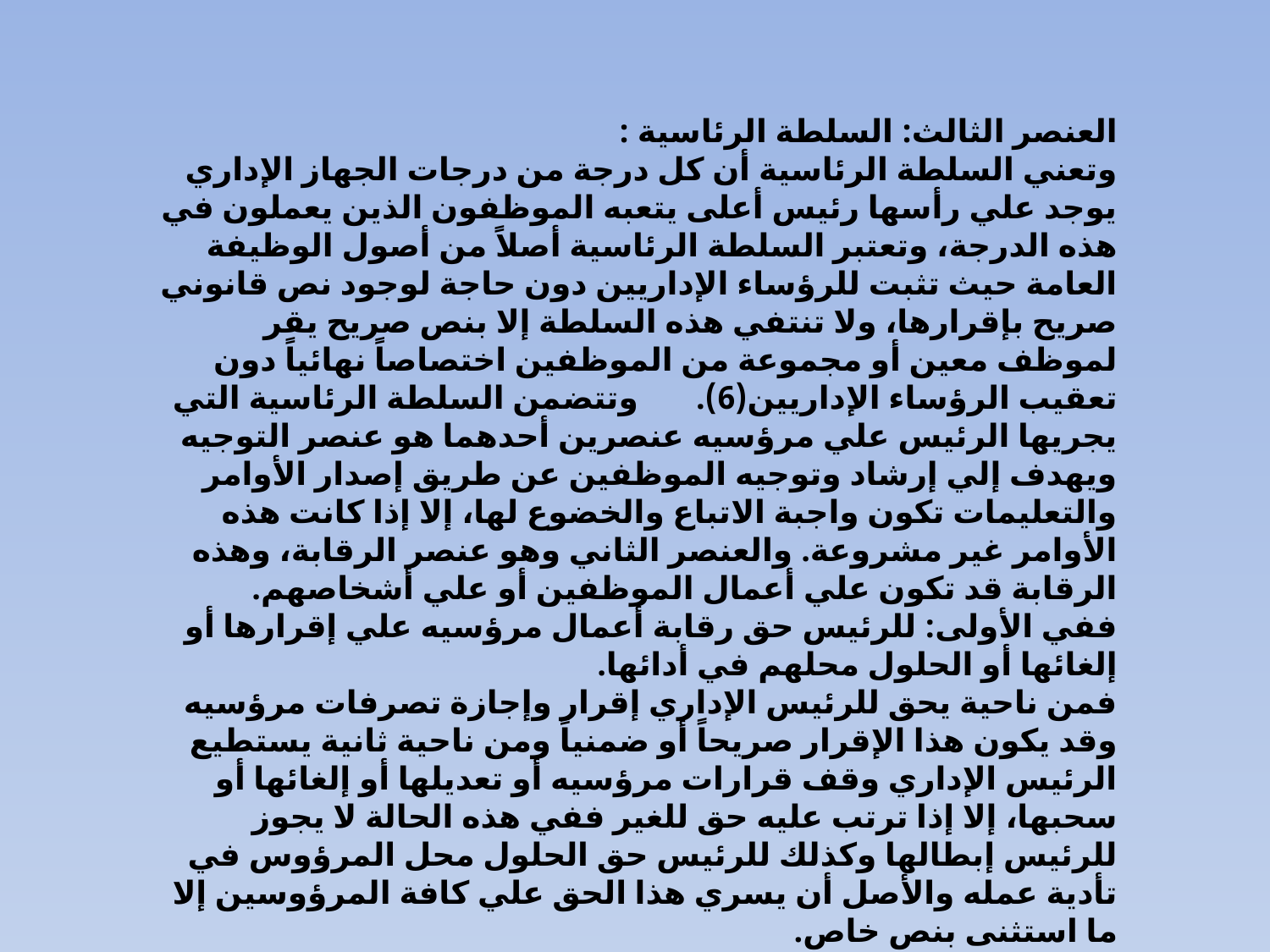

العنصر الثالث: السلطة الرئاسية :
وتعني السلطة الرئاسية أن كل درجة من درجات الجهاز الإداري يوجد علي رأسها رئيس أعلى يتعبه الموظفون الذين يعملون في هذه الدرجة، وتعتبر السلطة الرئاسية أصلاً من أصول الوظيفة العامة حيث تثبت للرؤساء الإداريين دون حاجة لوجود نص قانوني صريح بإقرارها، ولا تنتفي هذه السلطة إلا بنص صريح يقر لموظف معين أو مجموعة من الموظفين اختصاصاً نهائياً دون تعقيب الرؤساء الإداريين(6).       وتتضمن السلطة الرئاسية التي يجريها الرئيس علي مرؤسيه عنصرين أحدهما هو عنصر التوجيه ويهدف إلي إرشاد وتوجيه الموظفين عن طريق إصدار الأوامر والتعليمات تكون واجبة الاتباع والخضوع لها، إلا إذا كانت هذه الأوامر غير مشروعة. والعنصر الثاني وهو عنصر الرقابة، وهذه الرقابة قد تكون علي أعمال الموظفين أو علي أشخاصهم.
ففي الأولى: للرئيس حق رقابة أعمال مرؤسيه علي إقرارها أو إلغائها أو الحلول محلهم في أدائها.
فمن ناحية يحق للرئيس الإداري إقرار وإجازة تصرفات مرؤسيه وقد يكون هذا الإقرار صريحاً أو ضمنياً ومن ناحية ثانية يستطيع الرئيس الإداري وقف قرارات مرؤسيه أو تعديلها أو إلغائها أو سحبها، إلا إذا ترتب عليه حق للغير ففي هذه الحالة لا يجوز للرئيس إبطالها وكذلك للرئيس حق الحلول محل المرؤوس في تأدية عمله والأصل أن يسري هذا الحق علي كافة المرؤوسين إلا ما استثنى بنص خاص.
وفي الثانية تتضمن هذه الرقابة طريقة تعيين الموظفين وتنقلاتهم وترقياتهم ومسائلتهم تأديبياً(7).